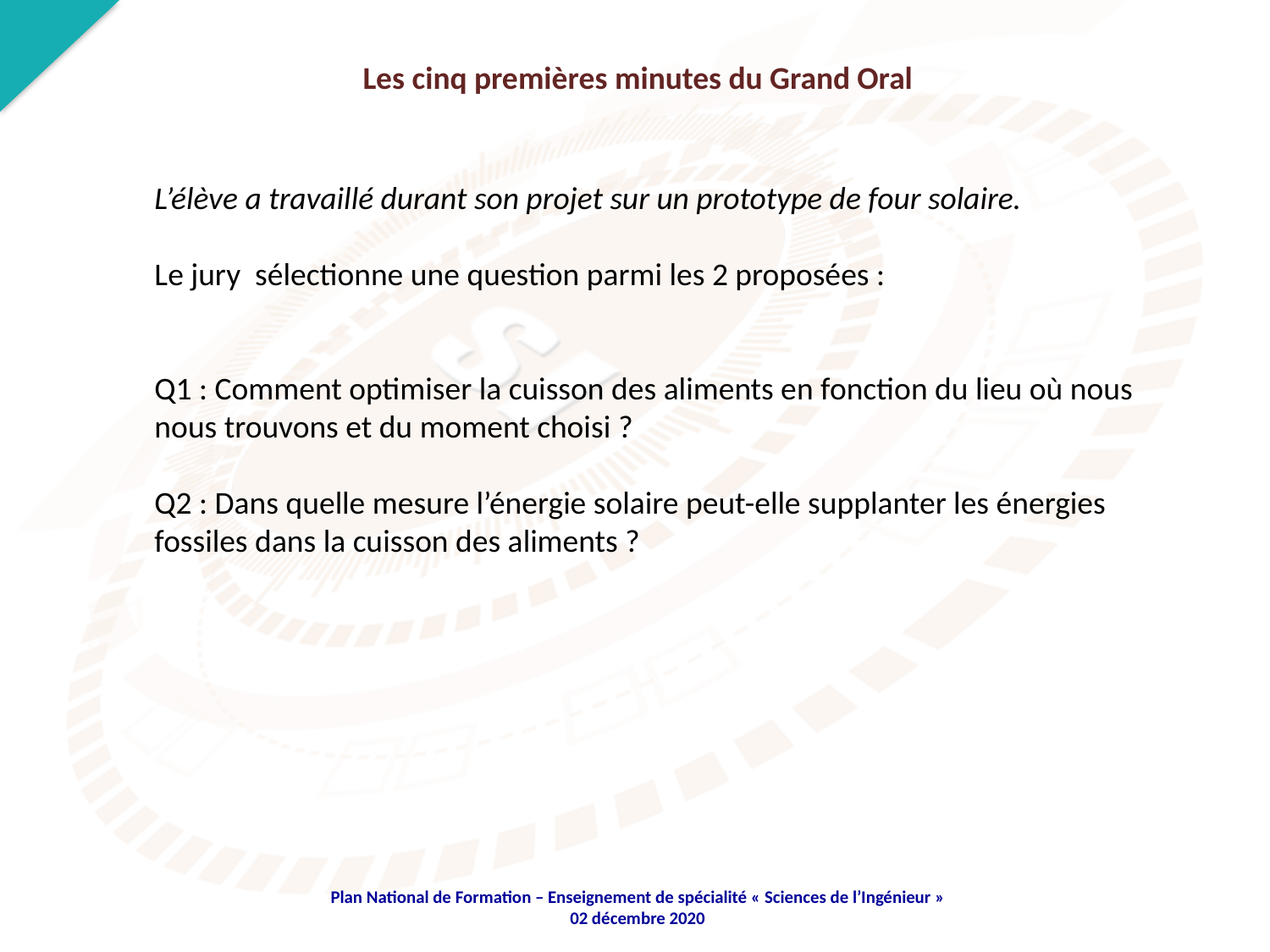

Les cinq premières minutes du Grand Oral
L’élève a travaillé durant son projet sur un prototype de four solaire.

Le jury  sélectionne une question parmi les 2 proposées :

Q1 : Comment optimiser la cuisson des aliments en fonction du lieu où nous nous trouvons et du moment choisi ? 
Q2 : Dans quelle mesure l’énergie solaire peut-elle supplanter les énergies fossiles dans la cuisson des aliments ?